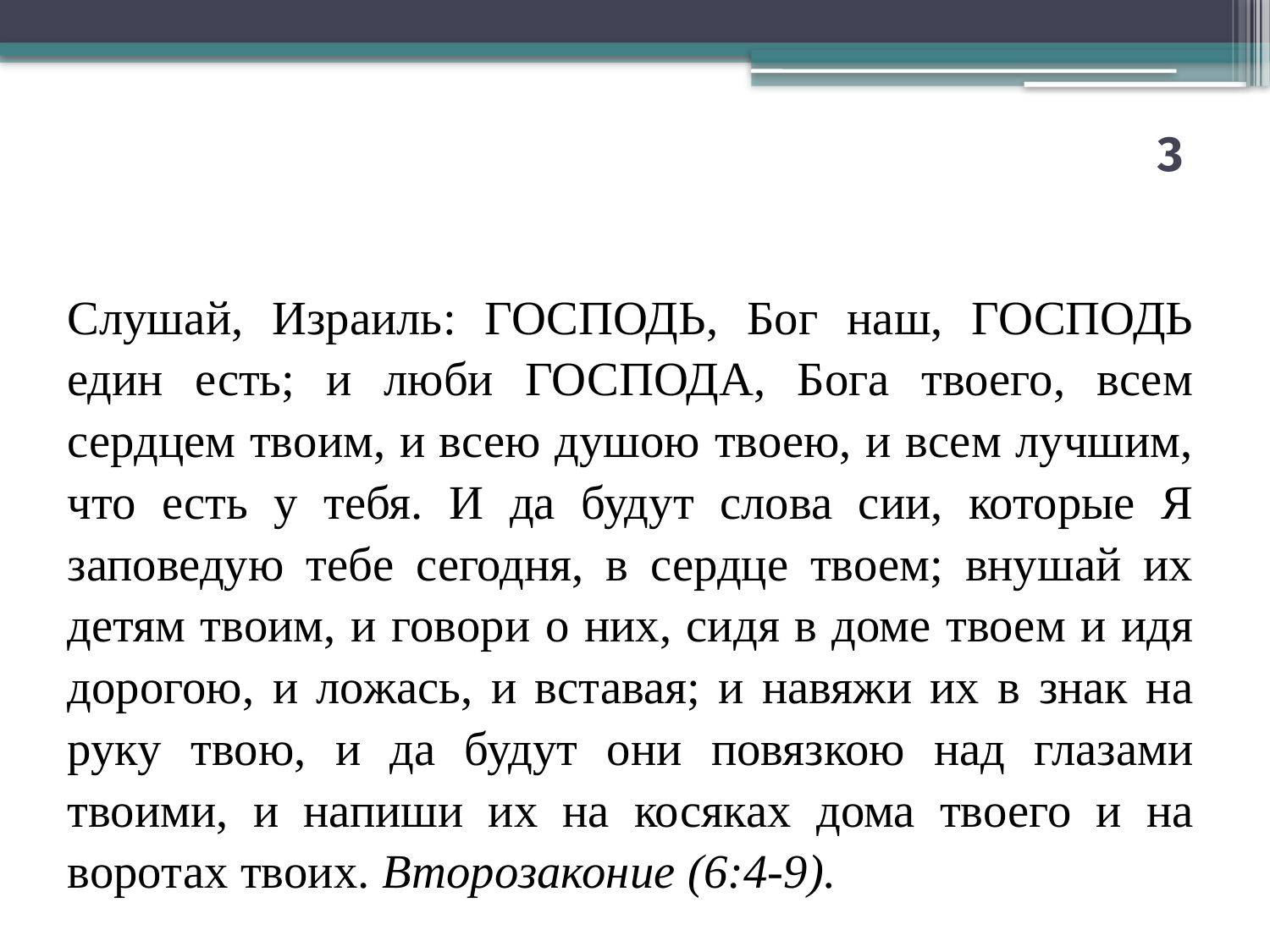

# 3
Слушай, Израиль: ГОСПОДЬ, Бог наш, ГОСПОДЬ един есть; и люби ГОСПОДА, Бога твоего, всем сердцем твоим, и всею душою твоею, и всем лучшим, что есть у тебя. И да будут слова сии, которые Я заповедую тебе сегодня, в сердце твоем; внушай их детям твоим, и говори о них, сидя в доме твоем и идя дорогою, и ложась, и вставая; и навяжи их в знак на руку твою, и да будут они повязкою над глазами твоими, и напиши их на косяках дома твоего и на воротах твоих. Второзаконие (6:4-9).